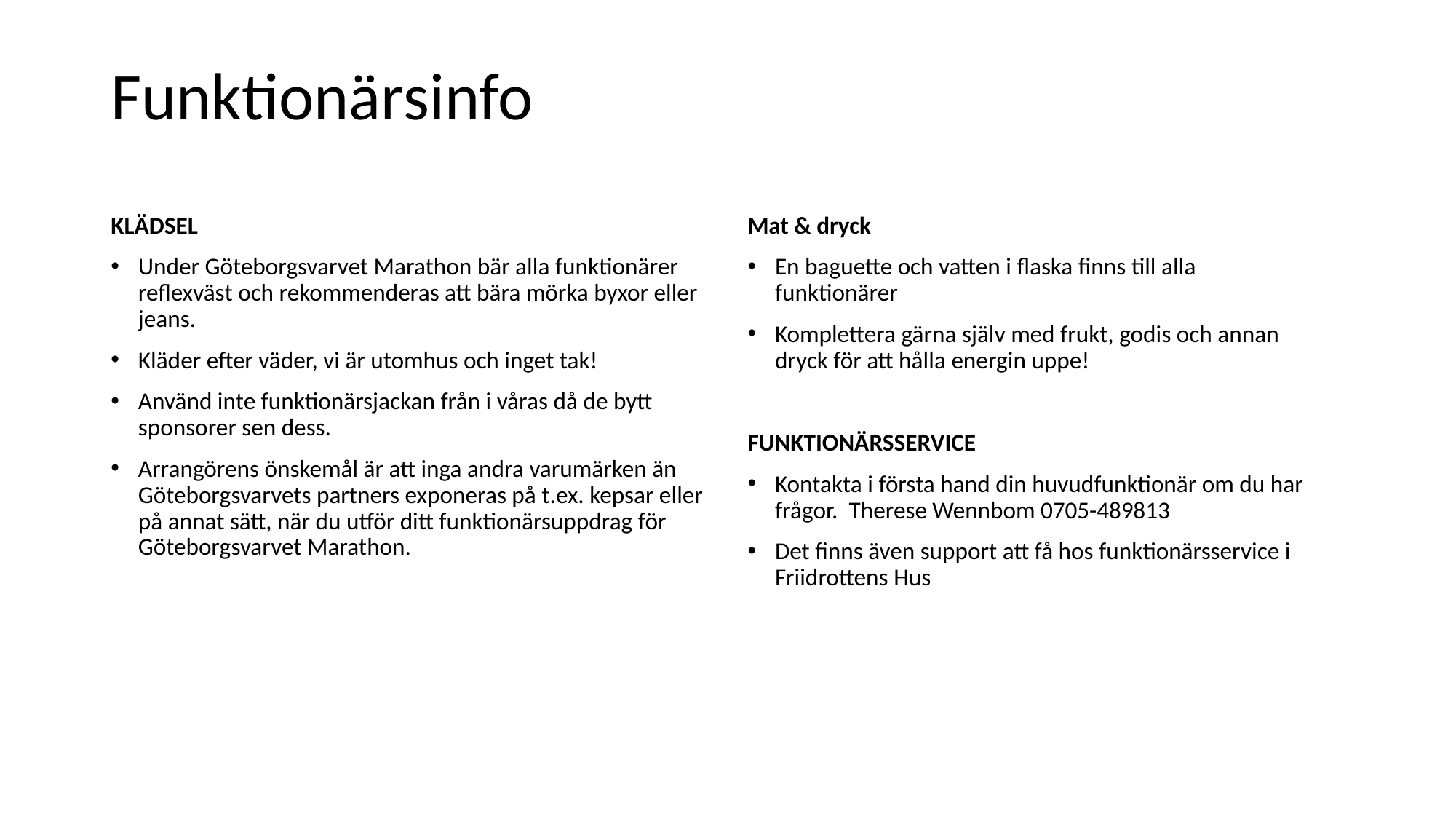

# Funktionärsinfo
KLÄDSEL
Under Göteborgsvarvet Marathon bär alla funktionärer reflexväst och rekommenderas att bära mörka byxor eller jeans.
Kläder efter väder, vi är utomhus och inget tak!
Använd inte funktionärsjackan från i våras då de bytt sponsorer sen dess.
Arrangörens önskemål är att inga andra varumärken än Göteborgsvarvets partners exponeras på t.ex. kepsar eller på annat sätt, när du utför ditt funktionärsuppdrag för Göteborgsvarvet Marathon.

Mat & dryck
En baguette och vatten i flaska finns till alla funktionärer
Komplettera gärna själv med frukt, godis och annan dryck för att hålla energin uppe!

FUNKTIONÄRSSERVICE
Kontakta i första hand din huvudfunktionär om du har frågor.  Therese Wennbom 0705-489813
Det finns även support att få hos funktionärsservice i Friidrottens Hus